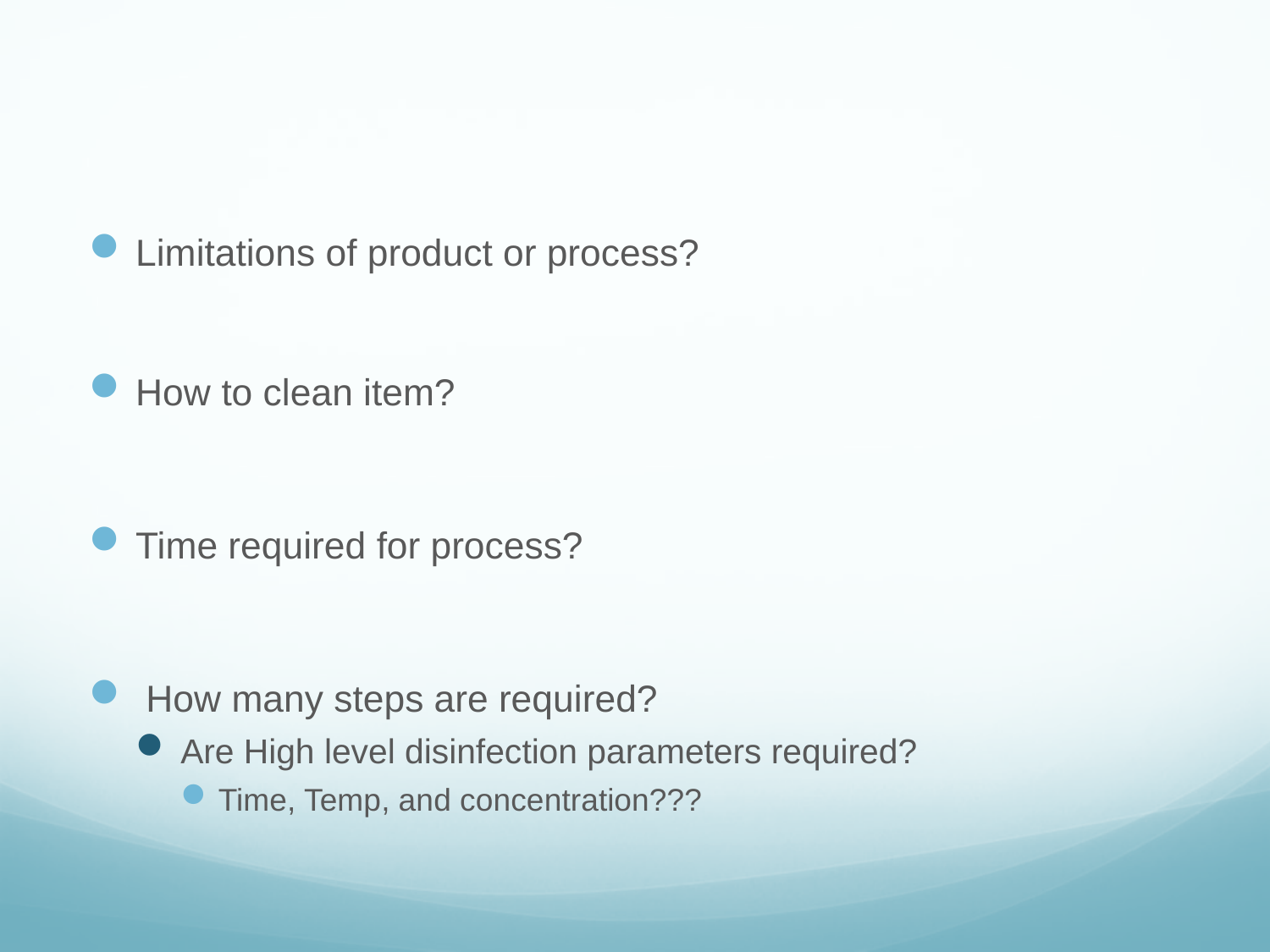

#
Limitations of product or process?

How to clean item?

Time required for process?

 How many steps are required?
Are High level disinfection parameters required?
Time, Temp, and concentration???